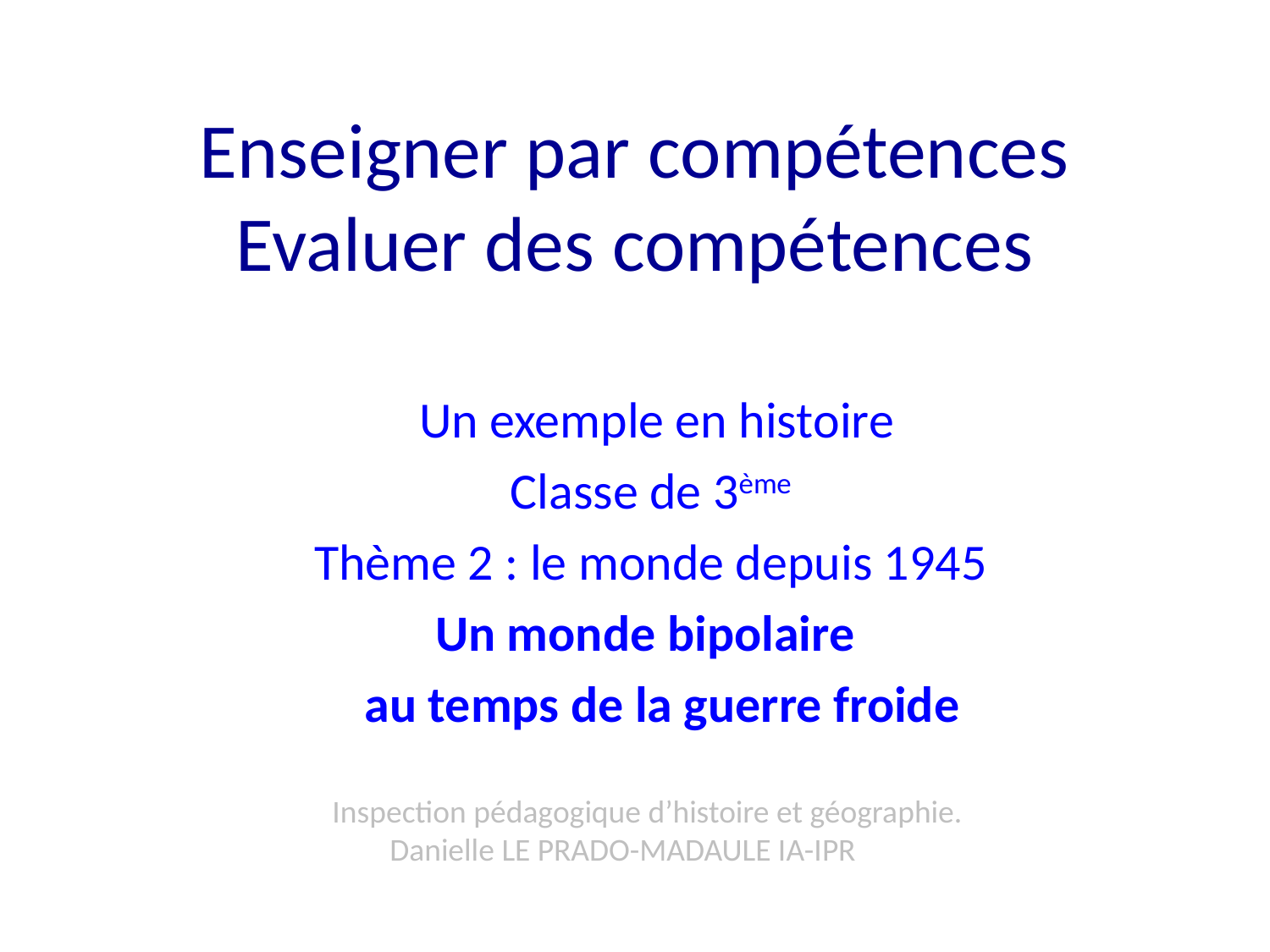

# Enseigner par compétences Evaluer des compétences
 Un exemple en histoire
Classe de 3ème
Thème 2 : le monde depuis 1945
Un monde bipolaire
  au temps de la guerre froide

Inspection pédagogique d’histoire et géographie.
        Danielle LE PRADO-MADAULE IA-IPR